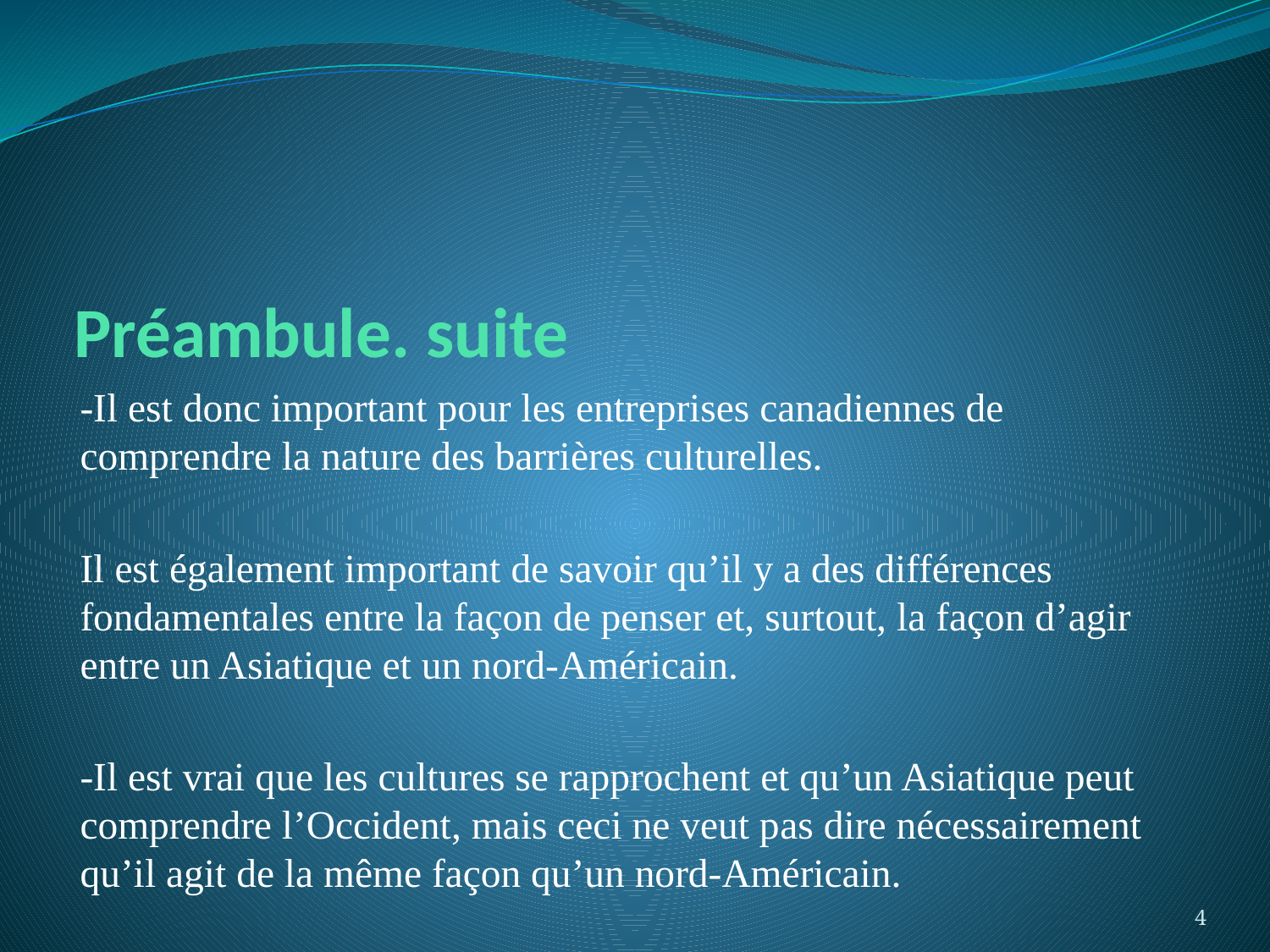

# Préambule. suite
-Il est donc important pour les entreprises canadiennes de comprendre la nature des barrières culturelles.

Il est également important de savoir qu’il y a des différences fondamentales entre la façon de penser et, surtout, la façon d’agir entre un Asiatique et un nord-Américain.

-Il est vrai que les cultures se rapprochent et qu’un Asiatique peut comprendre l’Occident, mais ceci ne veut pas dire nécessairement qu’il agit de la même façon qu’un nord-Américain.

4